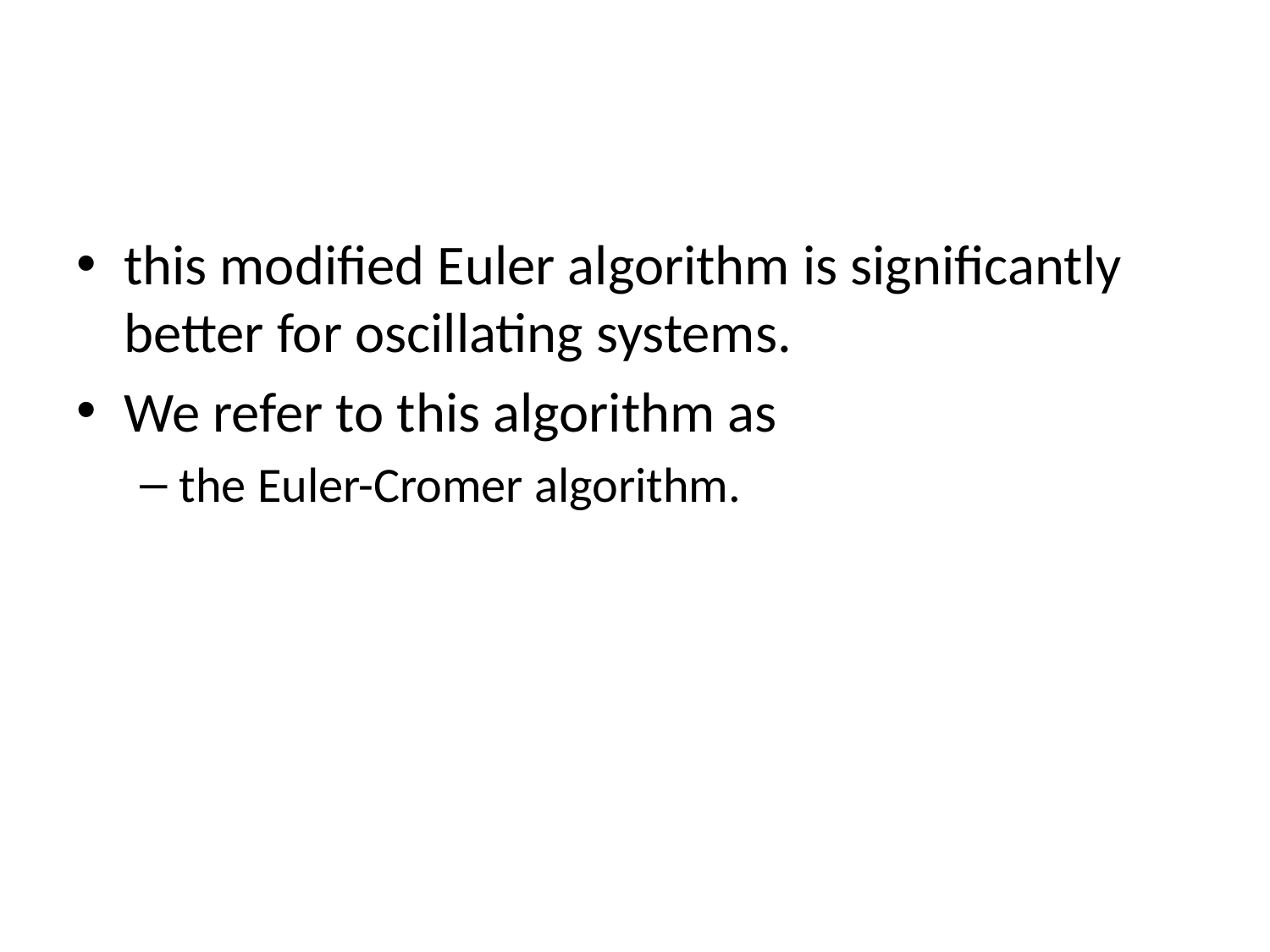

#
this modified Euler algorithm is significantly better for oscillating systems.
We refer to this algorithm as
the Euler-Cromer algorithm.